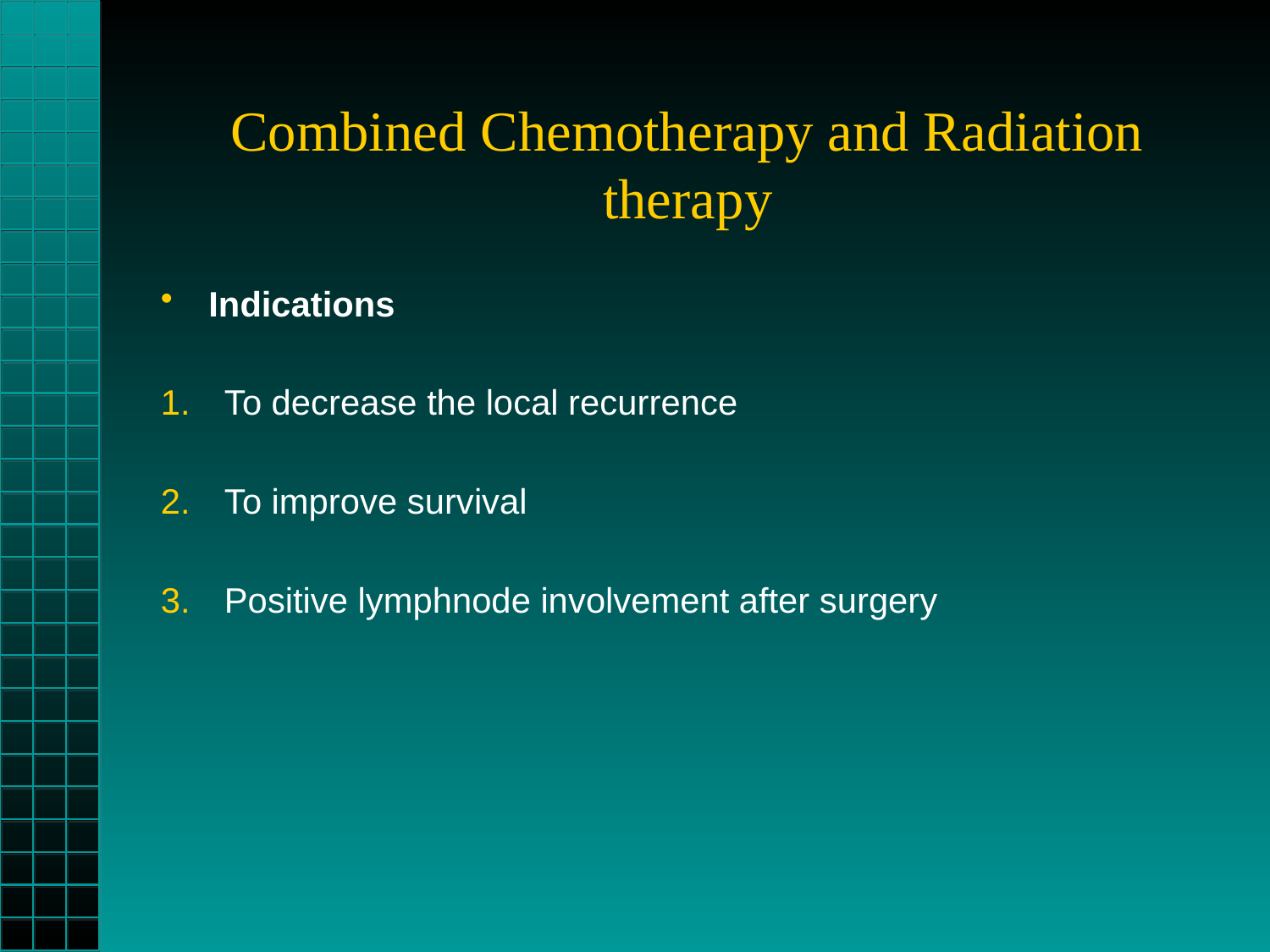

# Combined Chemotherapy and Radiation therapy
Indications

To decrease the local recurrence

To improve survival

Positive lymphnode involvement after surgery